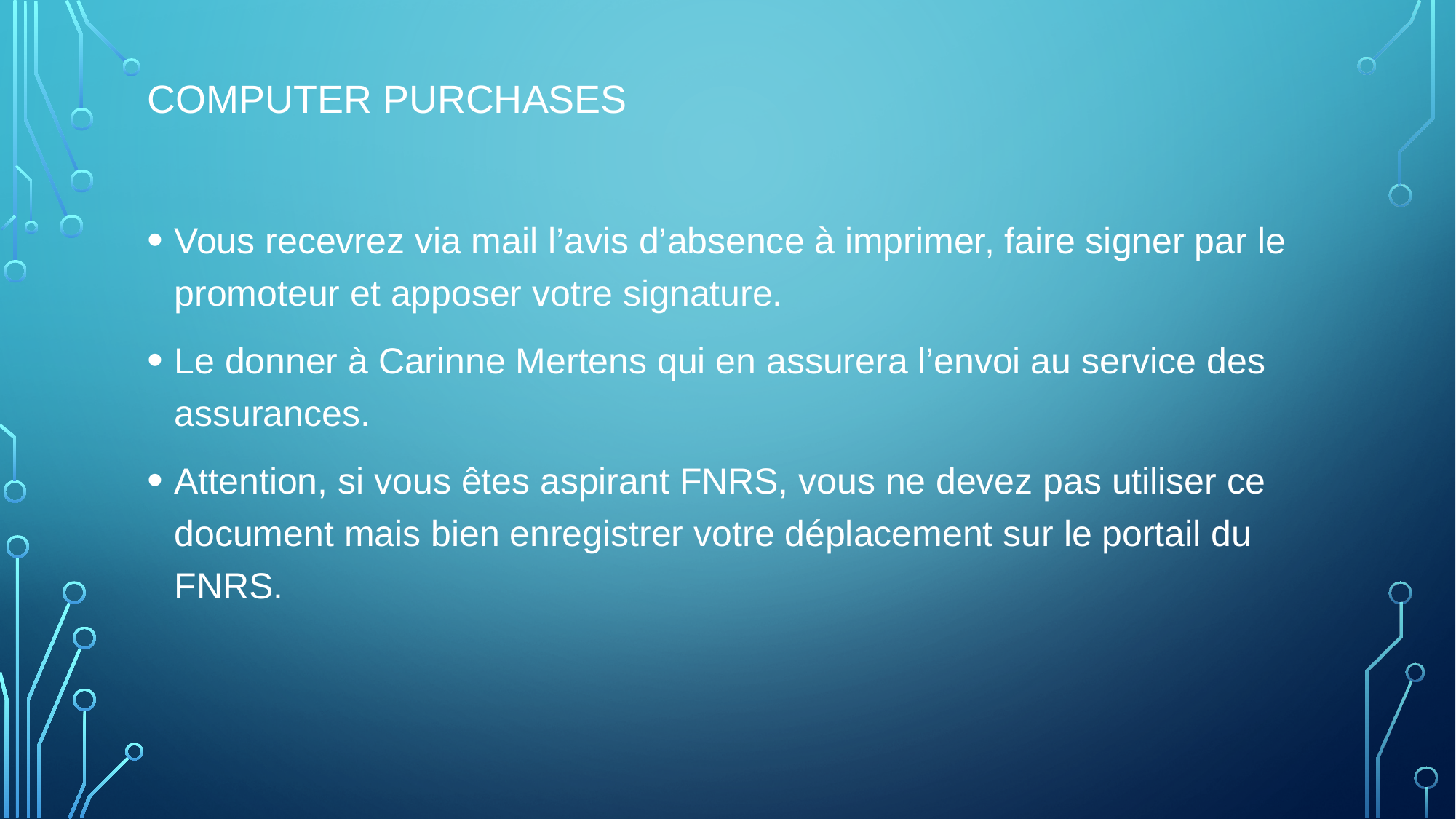

# Computer purchases
Vous recevrez via mail l’avis d’absence à imprimer, faire signer par le promoteur et apposer votre signature.
Le donner à Carinne Mertens qui en assurera l’envoi au service des assurances.
Attention, si vous êtes aspirant FNRS, vous ne devez pas utiliser ce document mais bien enregistrer votre déplacement sur le portail du FNRS.